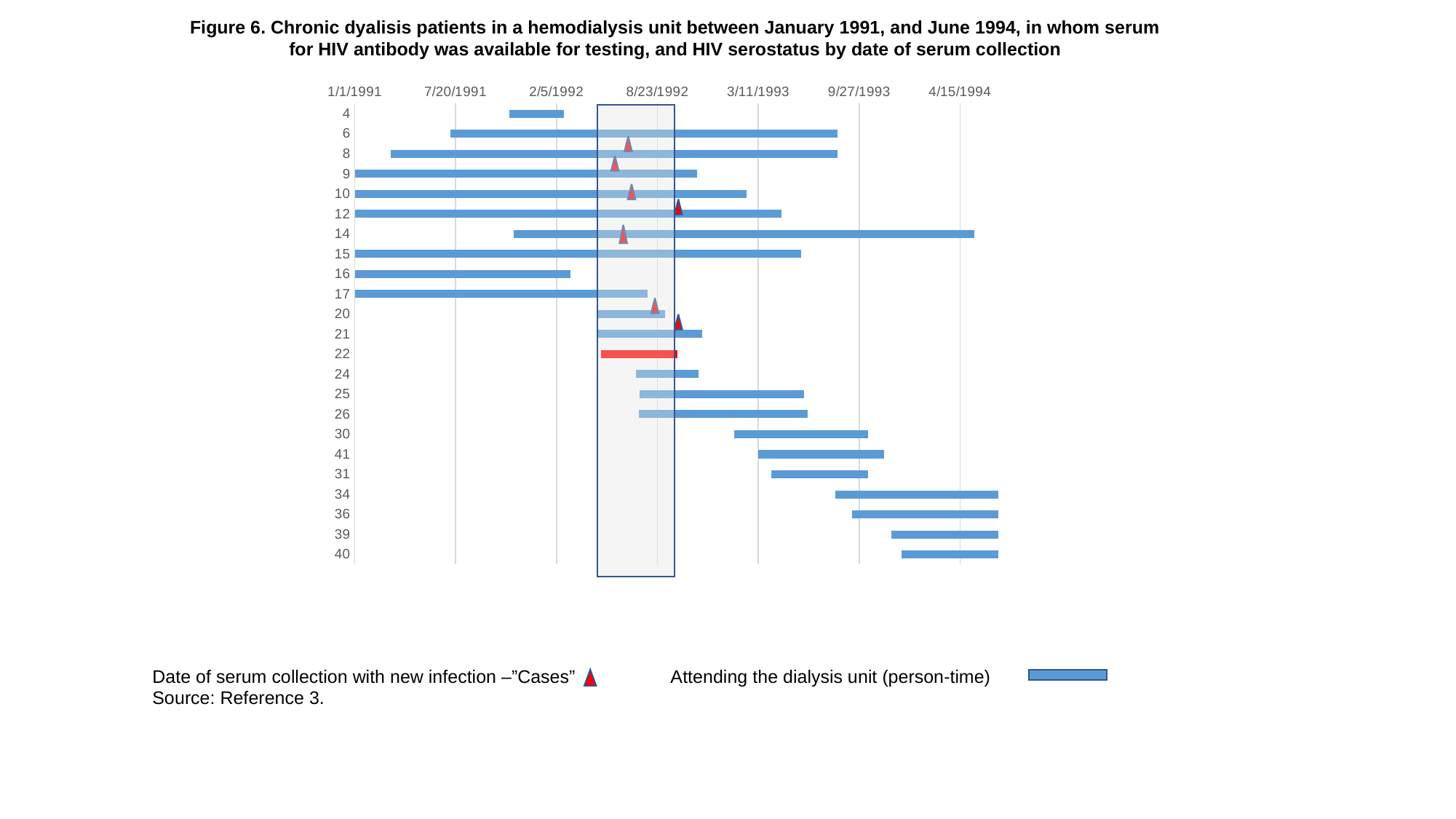

Figure 6. Chronic dyalisis patients in a hemodialysis unit between January 1991, and June 1994, in whom serum for HIV antibody was available for testing, and HIV serostatus by date of serum collection

### Chart

| Category | INICIO | Duración |
|---|---|---|
| 4 | 33546.0 | 108.0 |
| 6 | 33429.0 | 767.0 |
| 8 | 33310.0 | 886.0 |
| 9 | 33239.0 | 679.0 |
| 10 | 33239.0 | 776.0 |
| 12 | 33239.0 | 846.0 |
| 14 | 33554.0 | 913.0 |
| 15 | 33239.0 | 885.0 |
| 16 | 33239.0 | 428.0 |
| 17 | 33239.0 | 580.0 |
| 20 | 33721.0 | 133.0 |
| 21 | 33721.0 | 207.0 |
| 22 | 33727.0 | 151.0 |
| 24 | 33797.0 | 123.0 |
| 25 | 33803.0 | 326.0 |
| 26 | 33802.0 | 335.0 |
| 30 | 33991.0 | 265.0 |
| 41 | 34039.0 | 249.0 |
| 31 | 34064.0 | 193.0 |
| 34 | 34191.0 | 324.0 |
| 36 | 34225.0 | 290.0 |
| 39 | 34302.0 | 213.0 |
| 40 | 34323.0 | 192.0 |

Date of serum collection with new infection –”Cases”                   Attending the dialysis unit (person-time)
Source: Reference 3.